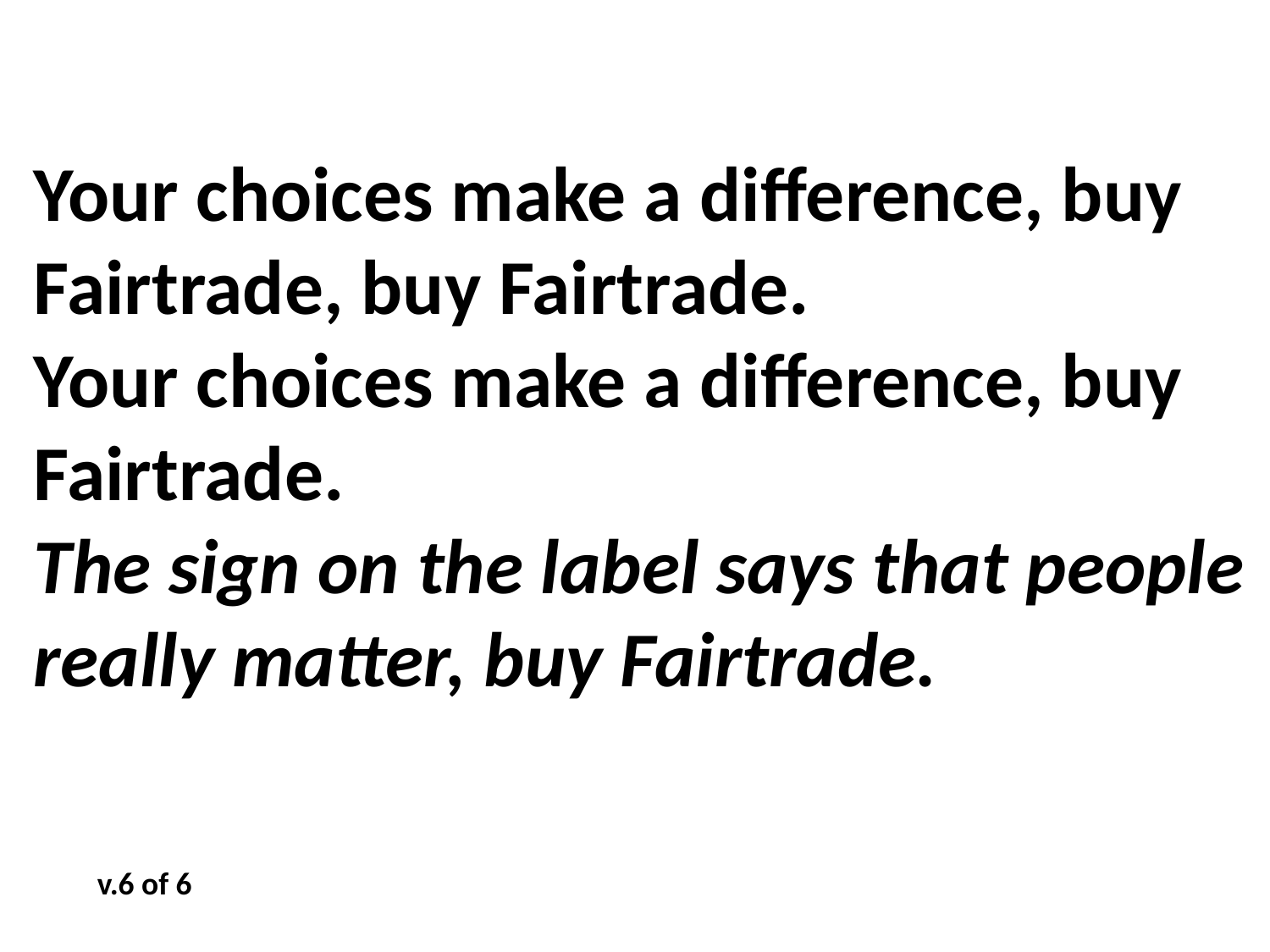

Your choices make a difference, buy Fairtrade, buy Fairtrade.
Your choices make a difference, buy Fairtrade.
The sign on the label says that people really matter, buy Fairtrade.
v.6 of 6